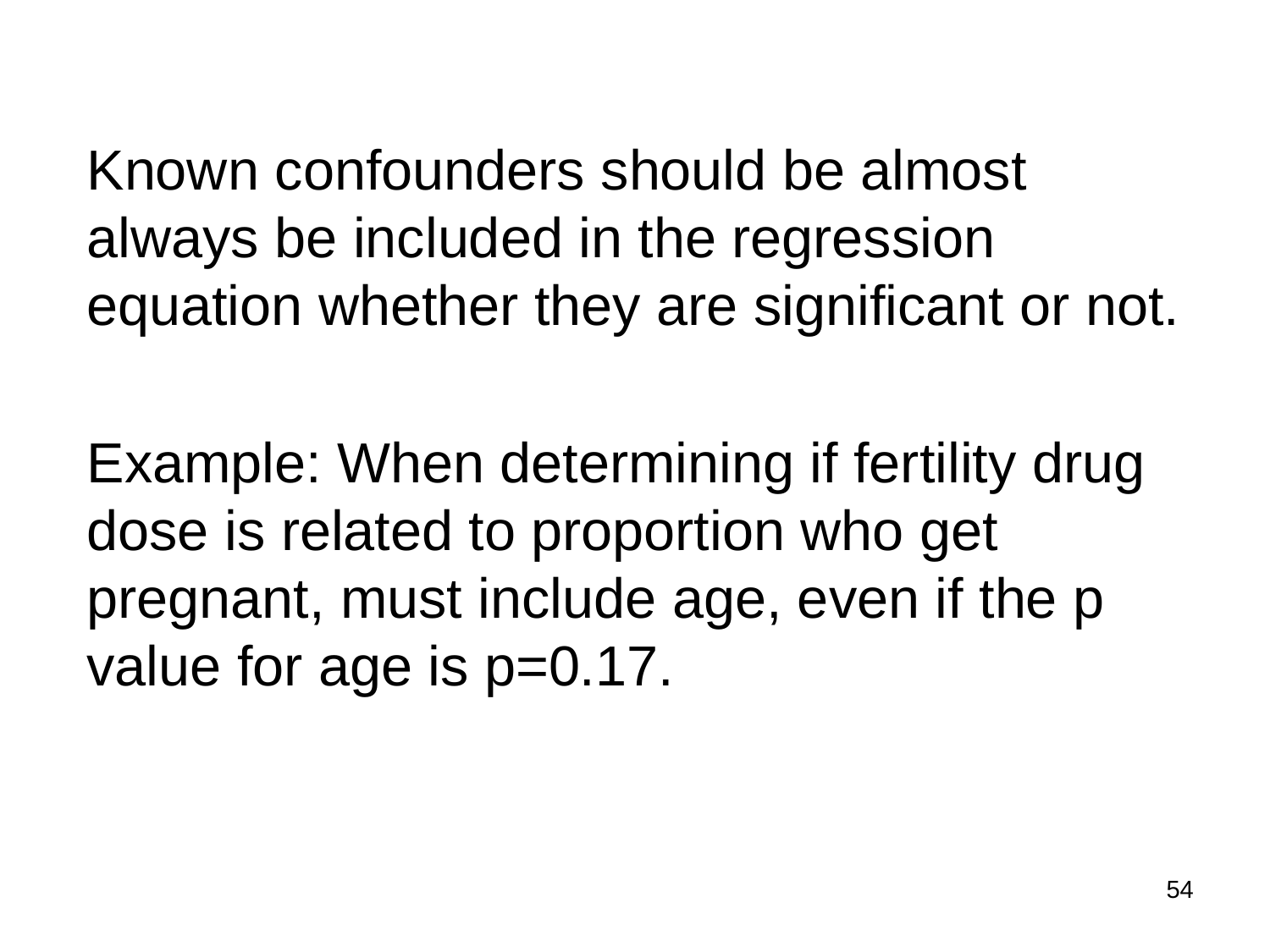

Known confounders should be almost always be included in the regression equation whether they are significant or not.

Example: When determining if fertility drug dose is related to proportion who get pregnant, must include age, even if the p value for age is p=0.17.
54